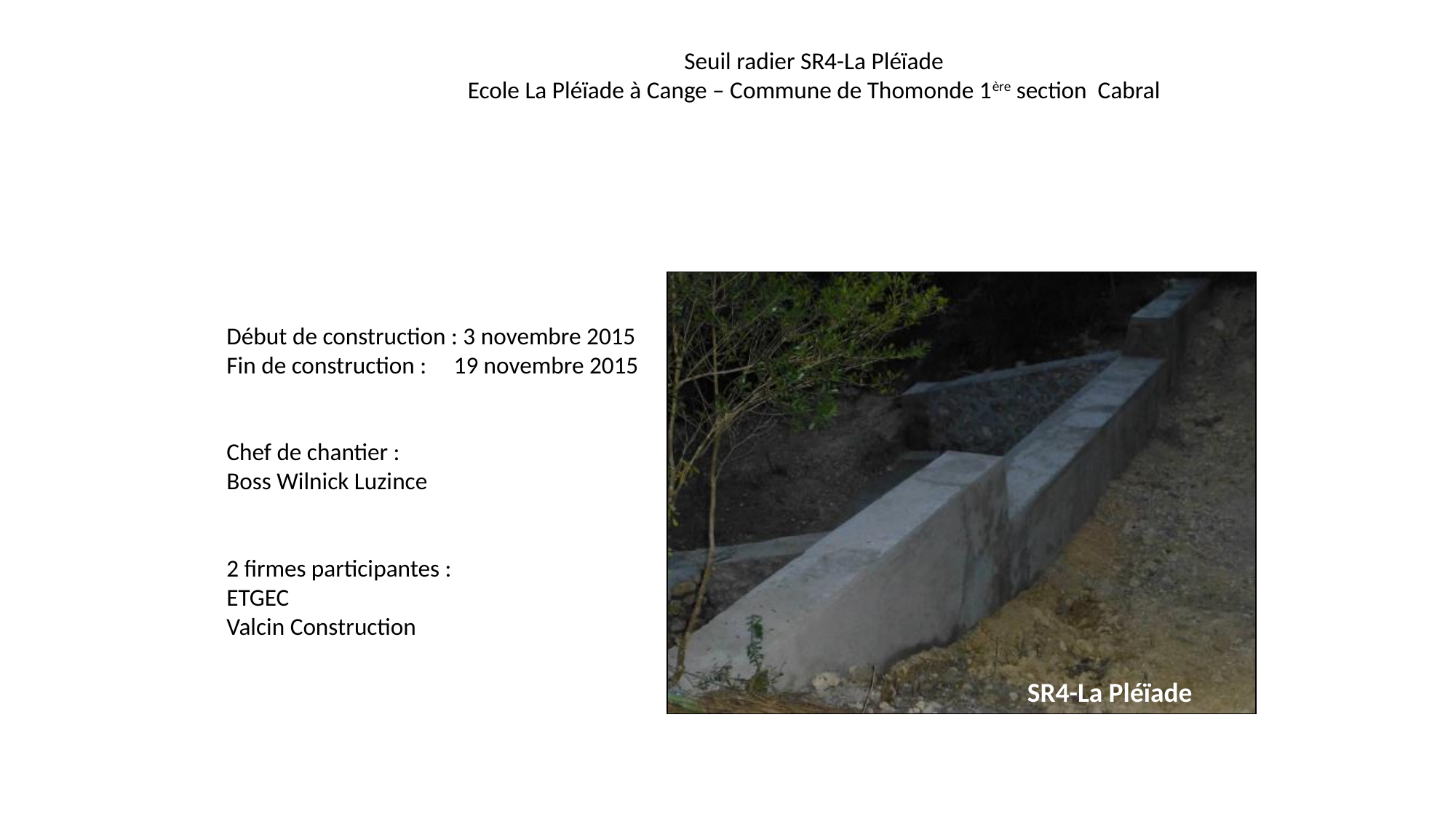

Seuil radier SR4-La Pléïade
Ecole La Pléïade à Cange – Commune de Thomonde 1ère section  Cabral
#

Début de construction : 3 novembre 2015
Fin de construction :     19 novembre 2015

Chef de chantier :
Boss Wilnick Luzince

2 firmes participantes :
ETGEC
Valcin Construction
SR4-La Pléïade